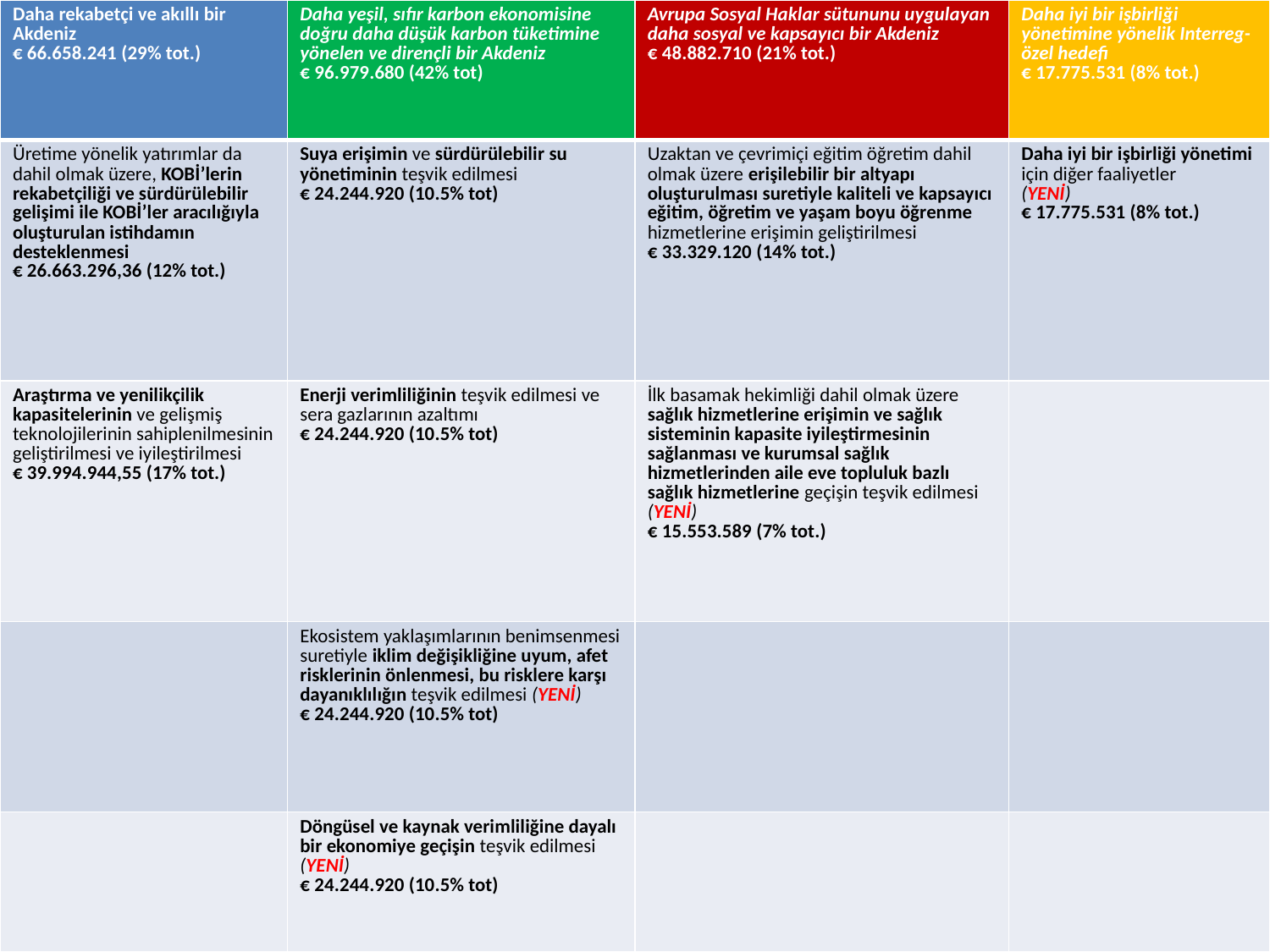

| Daha rekabetçi ve akıllı bir Akdeniz € 66.658.241 (29% tot.) | Daha yeşil, sıfır karbon ekonomisine doğru daha düşük karbon tüketimine yönelen ve dirençli bir Akdeniz  € 96.979.680 (42% tot) | Avrupa Sosyal Haklar sütununu uygulayan daha sosyal ve kapsayıcı bir Akdeniz € 48.882.710 (21% tot.) | Daha iyi bir işbirliği yönetimine yönelik Interreg-özel hedefi € 17.775.531 (8% tot.) |
| --- | --- | --- | --- |
| Üretime yönelik yatırımlar da dahil olmak üzere, KOBİ’lerin rekabetçiliği ve sürdürülebilir gelişimi ile KOBİ’ler aracılığıyla oluşturulan istihdamın desteklenmesi € 26.663.296,36 (12% tot.) | Suya erişimin ve sürdürülebilir su yönetiminin teşvik edilmesi  € 24.244.920 (10.5% tot) | Uzaktan ve çevrimiçi eğitim öğretim dahil olmak üzere erişilebilir bir altyapı oluşturulması suretiyle kaliteli ve kapsayıcı eğitim, öğretim ve yaşam boyu öğrenme hizmetlerine erişimin geliştirilmesi € 33.329.120 (14% tot.) | Daha iyi bir işbirliği yönetimi için diğer faaliyetler (YENİ) € 17.775.531 (8% tot.) |
| Araştırma ve yenilikçilik kapasitelerinin ve gelişmiş teknolojilerinin sahiplenilmesinin geliştirilmesi ve iyileştirilmesi € 39.994.944,55 (17% tot.) | Enerji verimliliğinin teşvik edilmesi ve sera gazlarının azaltımı € 24.244.920 (10.5% tot) | İlk basamak hekimliği dahil olmak üzere sağlık hizmetlerine erişimin ve sağlık sisteminin kapasite iyileştirmesinin sağlanması ve kurumsal sağlık hizmetlerinden aile eve topluluk bazlı sağlık hizmetlerine geçişin teşvik edilmesi (YENİ) € 15.553.589 (7% tot.) |  |
|  | Ekosistem yaklaşımlarının benimsenmesi suretiyle iklim değişikliğine uyum, afet risklerinin önlenmesi, bu risklere karşı dayanıklılığın teşvik edilmesi (YENİ) € 24.244.920 (10.5% tot) |  |  |
|  | Döngüsel ve kaynak verimliliğine dayalı bir ekonomiye geçişin teşvik edilmesi  (YENİ) € 24.244.920 (10.5% tot) |  |  |
Programın öncelikleri:
3 politika hedefi, 1 Interreg özel ve 9 özel hedef